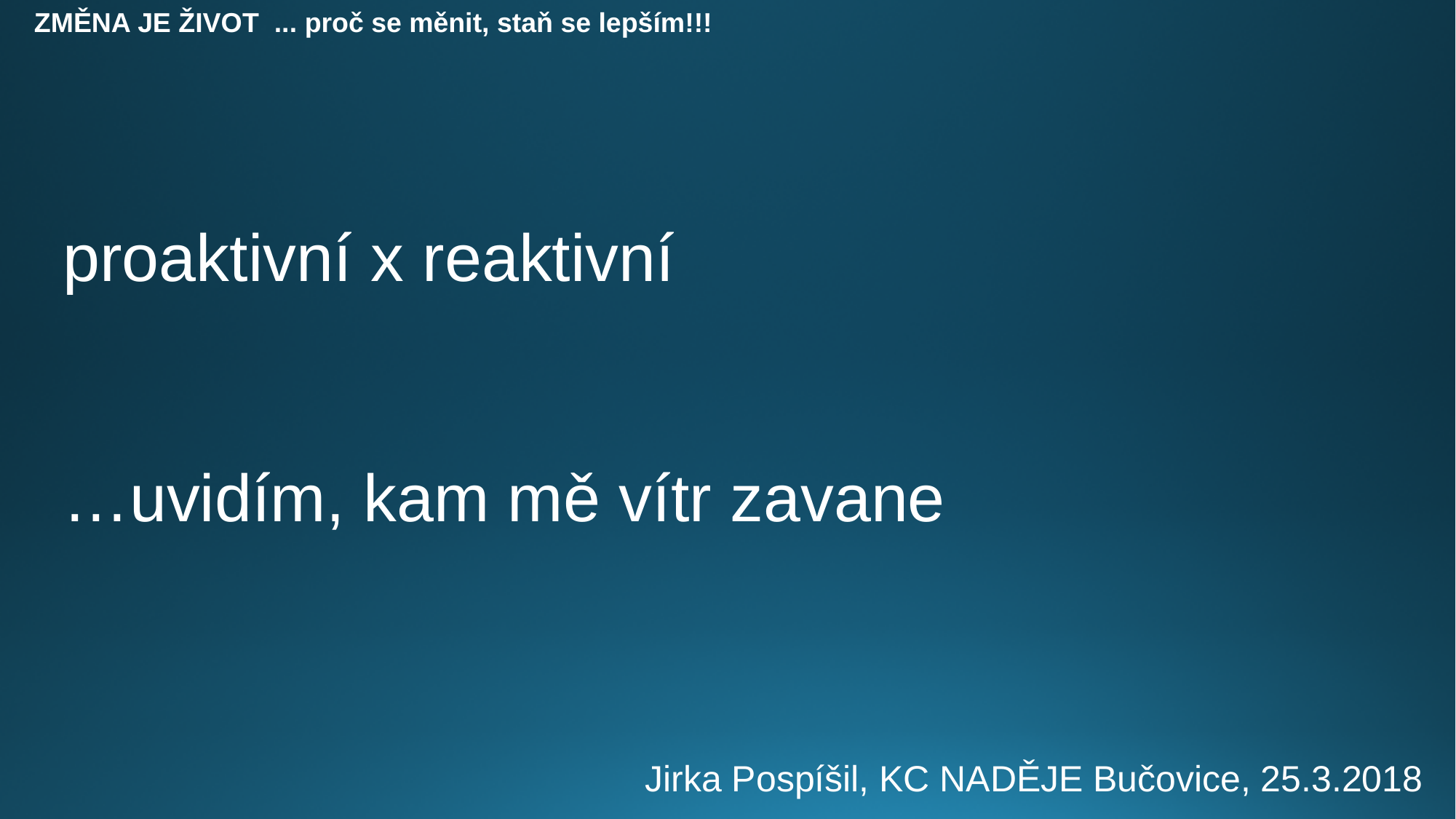

ZMĚNA JE ŽIVOT  ... proč se měnit, staň se lepším!!!
proaktivní x reaktivní

…uvidím, kam mě vítr zavane
Jirka Pospíšil, KC NADĚJE Bučovice, 25.3.2018